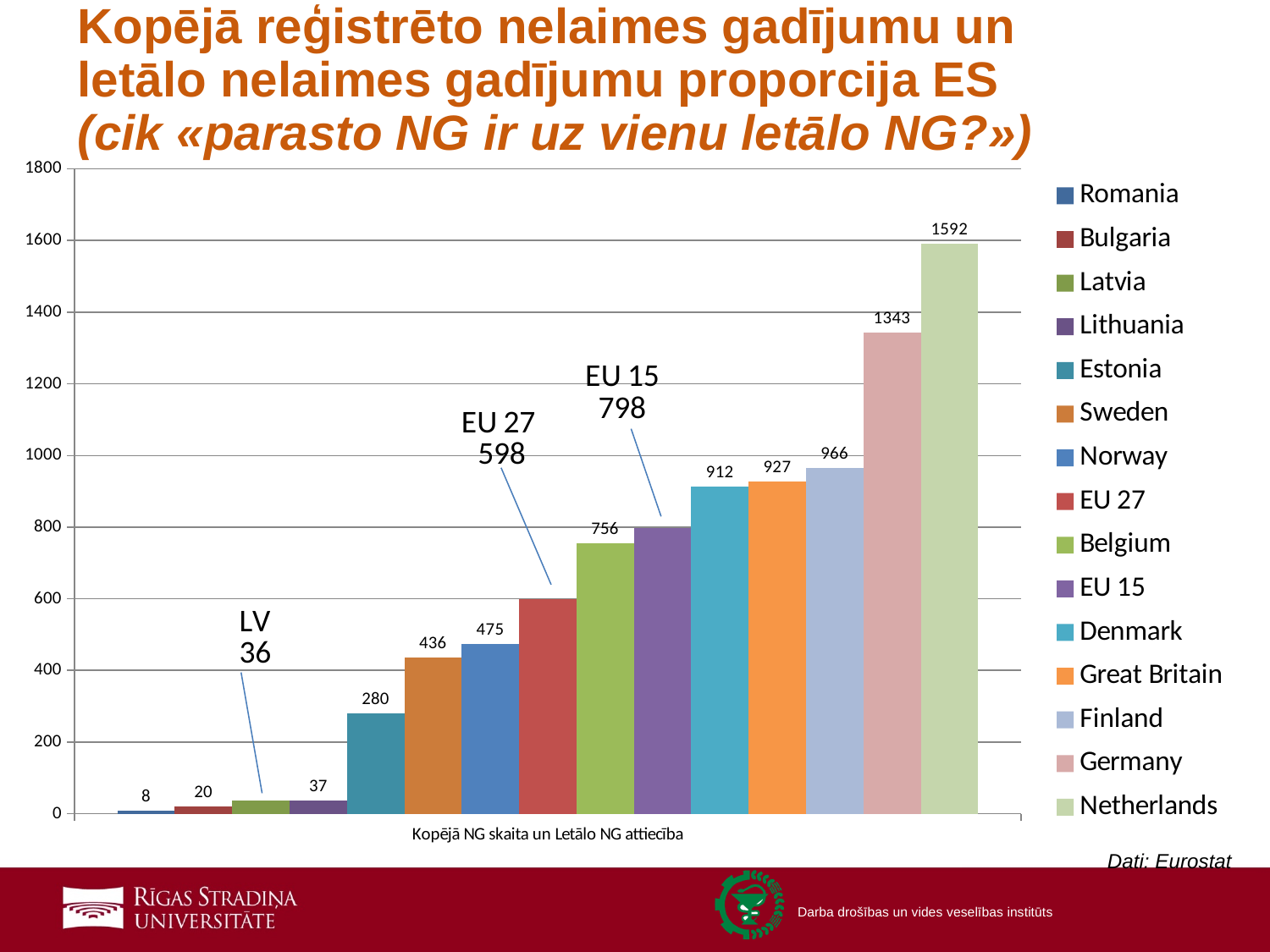

# Kopējā reģistrēto nelaimes gadījumu un letālo nelaimes gadījumu proporcija ES (cik «parasto NG ir uz vienu letālo NG?»)

### Chart

| Category | Romania | Bulgaria | Latvia | Lithuania | Estonia | Sweden | Norway | EU 27 | Belgium | EU 15 | Denmark | Great Britain | Finland | Germany | Netherlands |
|---|---|---|---|---|---|---|---|---|---|---|---|---|---|---|---|
| Kopējā NG skaita un Letālo NG attiecība | 8.401574803149606 | 19.565217391304348 | 36.08 | 36.56 | 279.7647058823529 | 435.98148148148147 | 474.7826086956522 | 598.4723549488054 | 755.8243243243244 | 797.6605922551253 | 912.0243902439024 | 926.7674418604652 | 965.972972972973 | 1342.6455026455026 | 1592.0506329113923 |
Dati: Eurostat